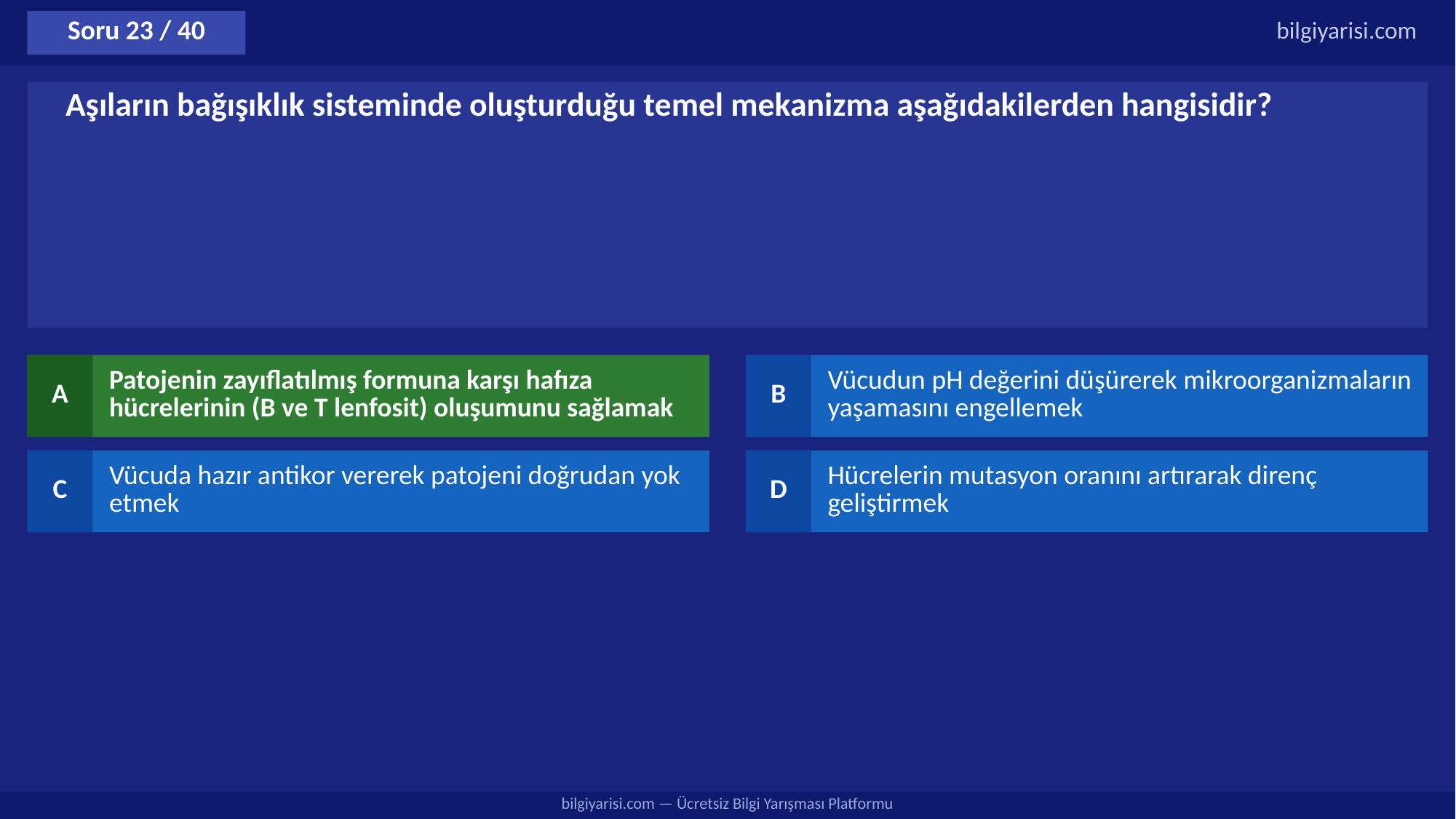

Soru 23 / 40
bilgiyarisi.com

Aşıların bağışıklık sisteminde oluşturduğu temel mekanizma aşağıdakilerden hangisidir?

A
Patojenin zayıflatılmış formuna karşı hafıza hücrelerinin (B ve T lenfosit) oluşumunu sağlamak

B
Vücudun pH değerini düşürerek mikroorganizmaların yaşamasını engellemek

C
Vücuda hazır antikor vererek patojeni doğrudan yok etmek

D
Hücrelerin mutasyon oranını artırarak direnç geliştirmek
bilgiyarisi.com — Ücretsiz Bilgi Yarışması Platformu